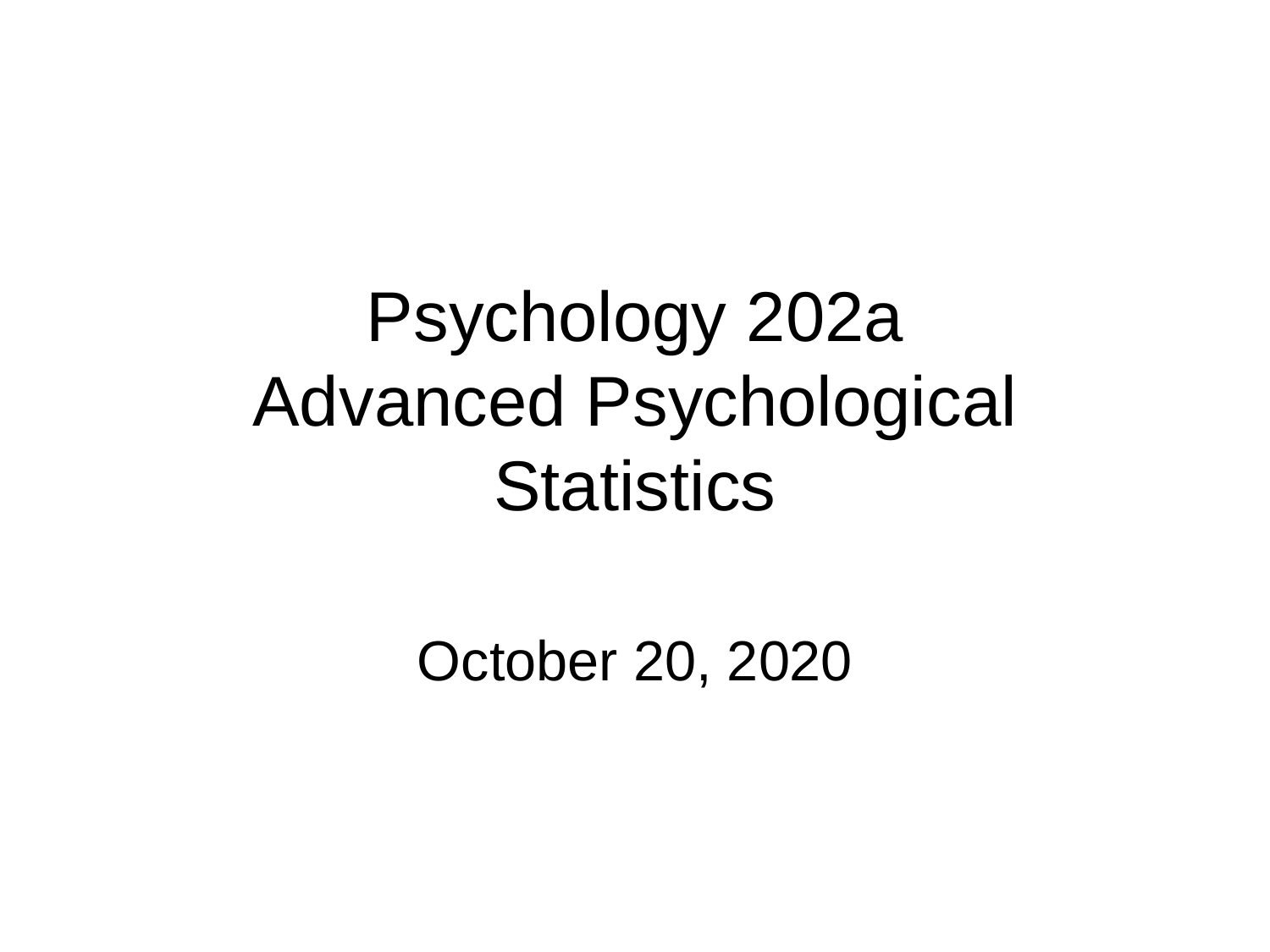

# Psychology 202a Advanced Psychological Statistics

October 20, 2020